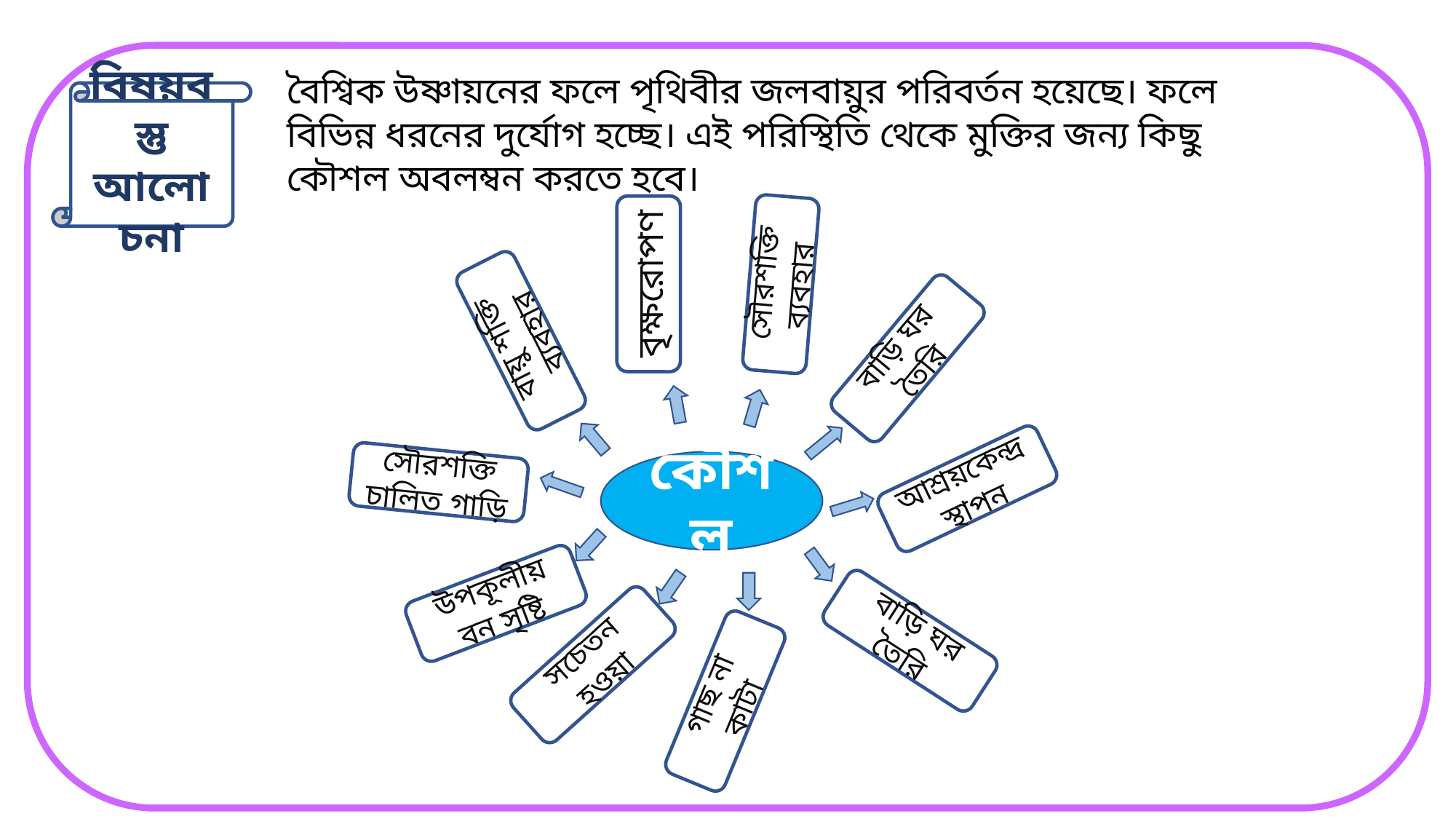

বৈশ্বিক উষ্ণায়নের ফলে পৃথিবীর জলবায়ুর পরিবর্তন হয়েছে। ফলে বিভিন্ন ধরনের দুর্যোগ হচ্ছে। এই পরিস্থিতি থেকে মুক্তির জন্য কিছু কৌশল অবলম্বন করতে হবে।

বিষয়বস্তু আলোচনা
বৃক্ষরোপণ
সৌরশক্তি ব্যবহার
বায়ু শক্তি ব্যবহার
বাড়ি ঘর তৈরি

সৌরশক্তি চালিত গাড়ি
কৌশল
আশ্রয়কেন্দ্র স্থাপন
উপকূলীয় বন সৃষ্টি
বাড়ি ঘর তৈরি
সচেতন হওয়া
গাছ না কাটা